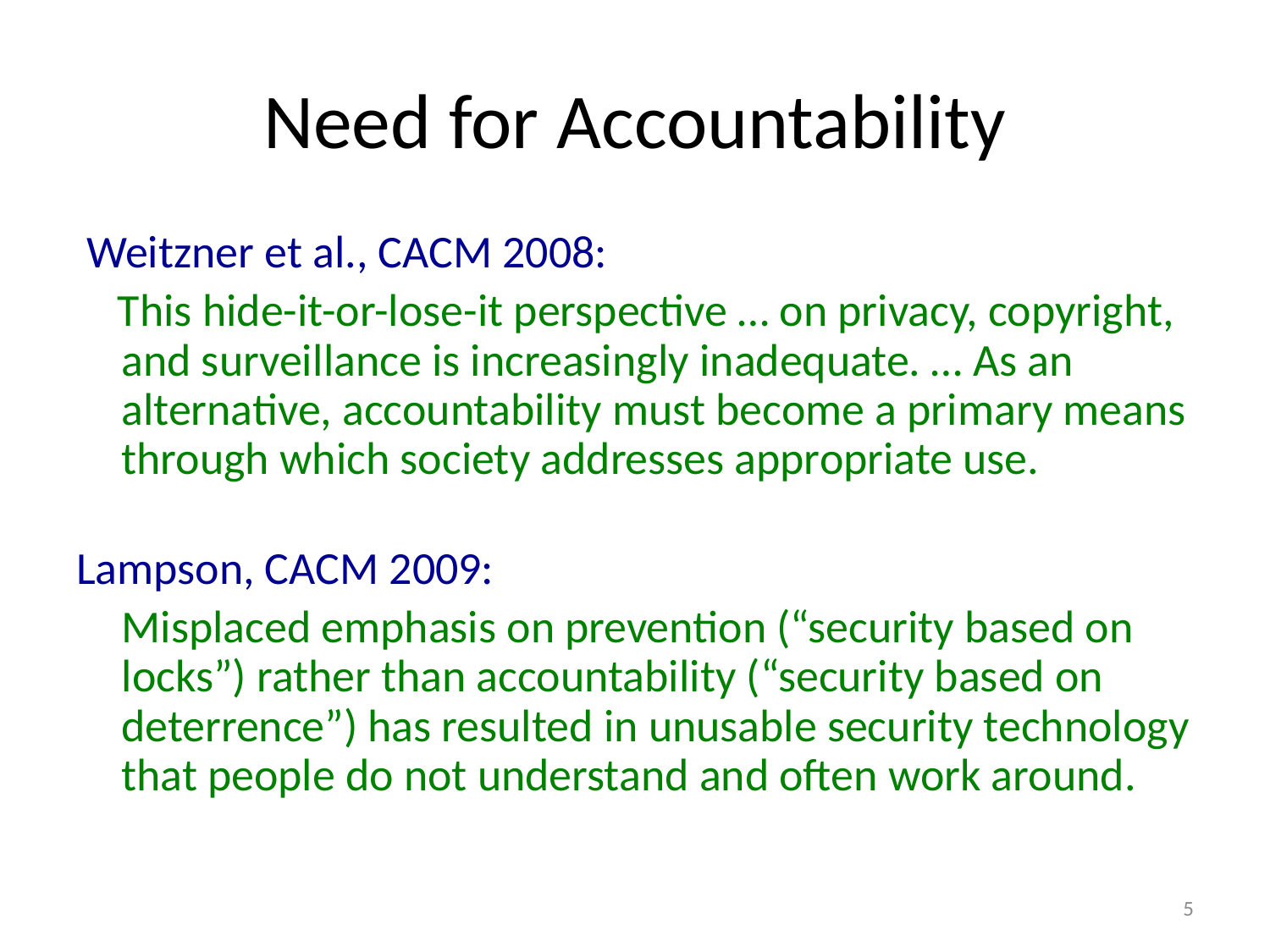

# Need for Accountability
 Weitzner et al., CACM 2008:
    This hide-it-or-lose-it perspective … on privacy, copyright, and surveillance is increasingly inadequate. … As an alternative, accountability must become a primary means through which society addresses appropriate use.

Lampson, CACM 2009:
    	Misplaced emphasis on prevention (“security based on locks”) rather than accountability (“security based on deterrence”) has resulted in unusable security technology that people do not understand and often work around.

5